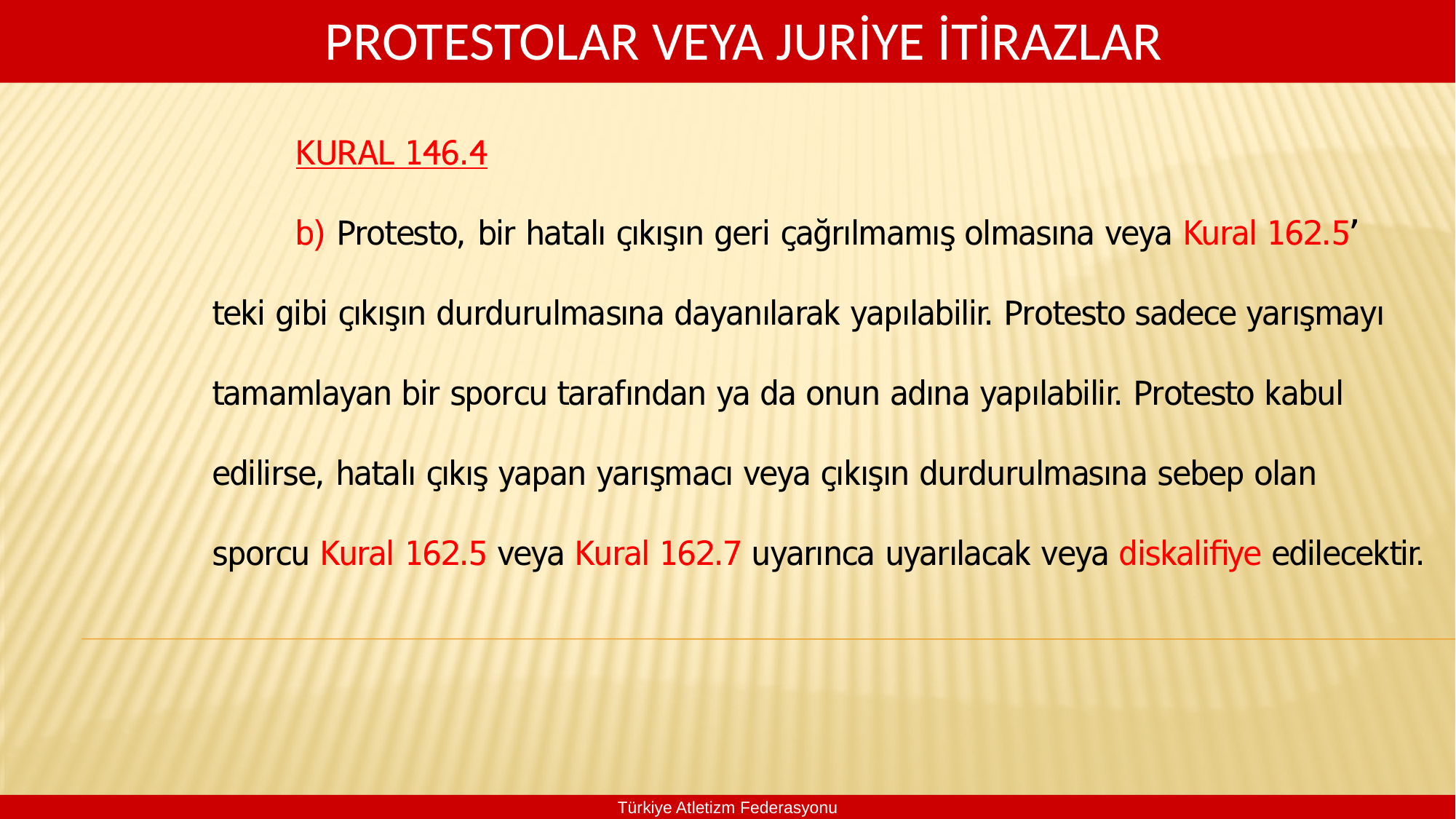

PROTESTOLAR VEYA JURİYE İTİRAZLAR
        KURAL 146.4

        b) Protesto, bir hatalı çıkışın geri çağrılmamış olmasına veya Kural 162.5’

teki gibi çıkışın durdurulmasına dayanılarak yapılabilir. Protesto sadece yarışmayı

tamamlayan bir sporcu tarafından ya da onun adına yapılabilir. Protesto kabul

edilirse, hatalı çıkış yapan yarışmacı veya çıkışın durdurulmasına sebep olan

sporcu Kural 162.5 veya Kural 162.7 uyarınca uyarılacak veya diskalifiye edilecektir.

Türkiye Atletizm Federasyonu